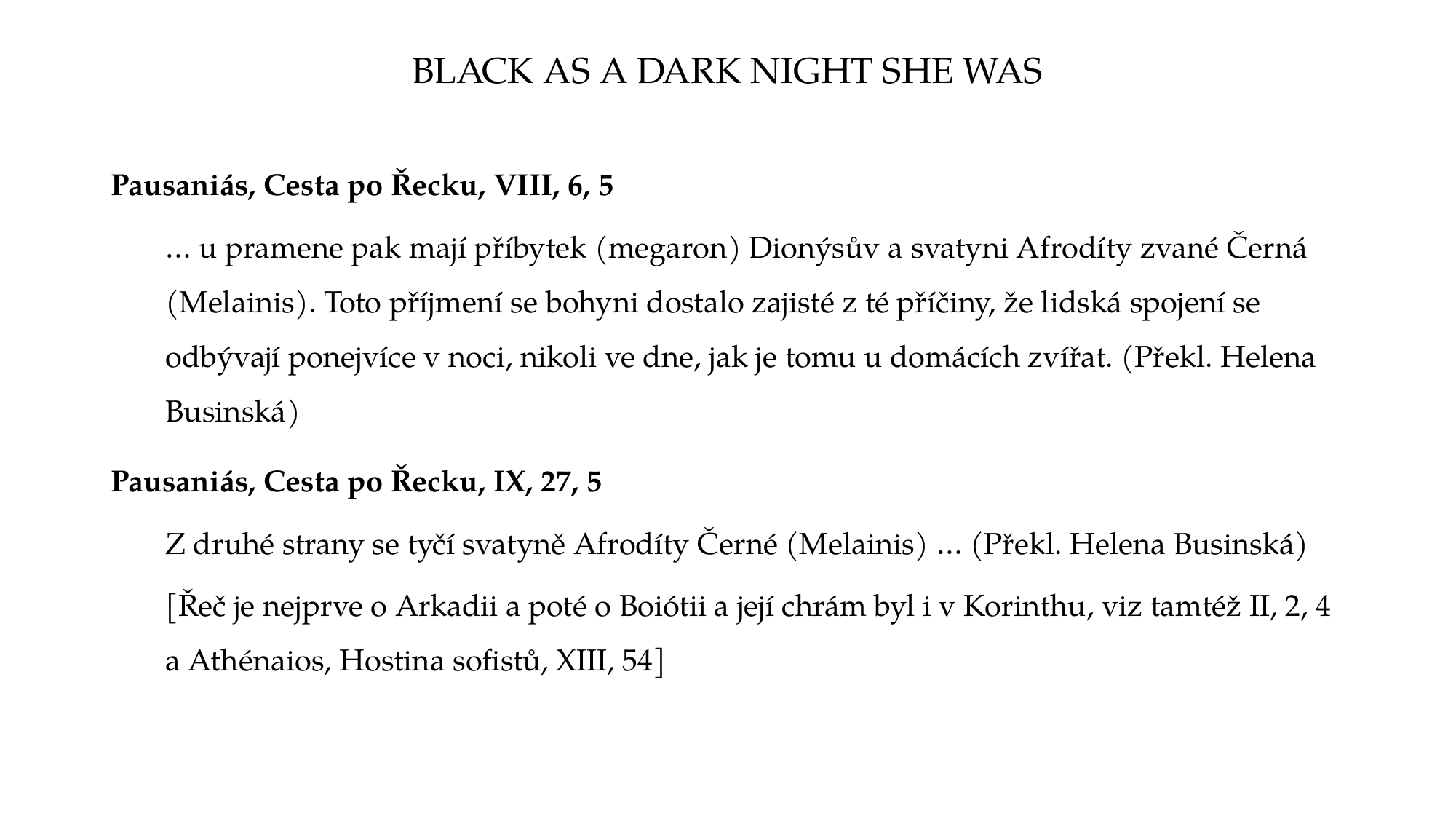

# Black as a dark night she was
Pausaniás, Cesta po Řecku, VIII, 6, 5
… u pramene pak mají příbytek (megaron) Dionýsův a svatyni Afrodíty zvané Černá (Melainis). Toto příjmení se bohyni dostalo zajisté z té příčiny, že lidská spojení se odbývají ponejvíce v noci, nikoli ve dne, jak je tomu u domácích zvířat. (Překl. Helena Businská)
Pausaniás, Cesta po Řecku, IX, 27, 5
Z druhé strany se tyčí svatyně Afrodíty Černé (Melainis) … (Překl. Helena Businská)
[Řeč je nejprve o Arkadii a poté o Boiótii a její chrám byl i v Korinthu, viz tamtéž II, 2, 4 a Athénaios, Hostina sofistů, XIII, 54]